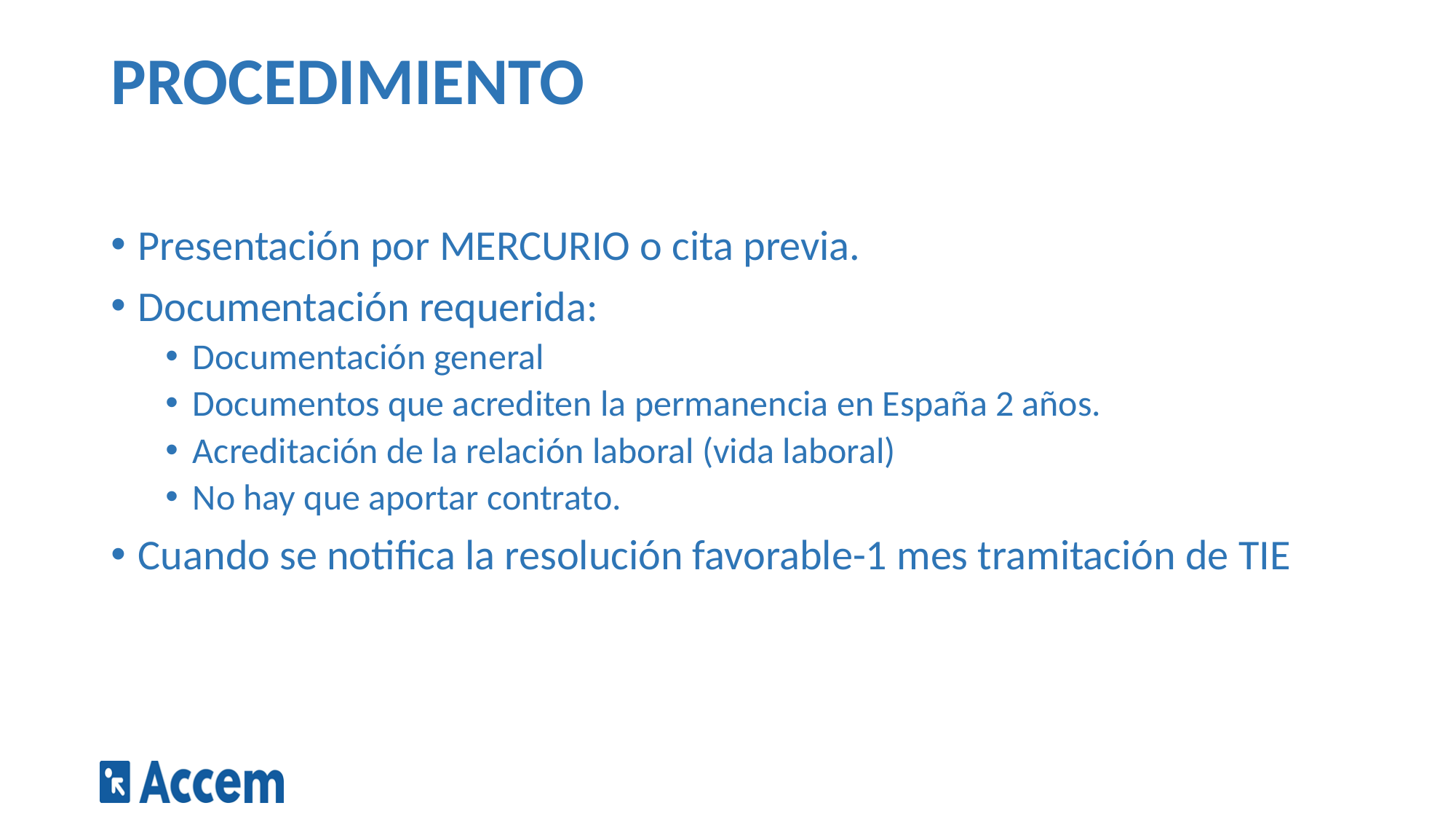

# PROCEDIMIENTO
Presentación por MERCURIO o cita previa.
Documentación requerida:
Documentación general
Documentos que acrediten la permanencia en España 2 años.
Acreditación de la relación laboral (vida laboral)
No hay que aportar contrato.
Cuando se notifica la resolución favorable-1 mes tramitación de TIE